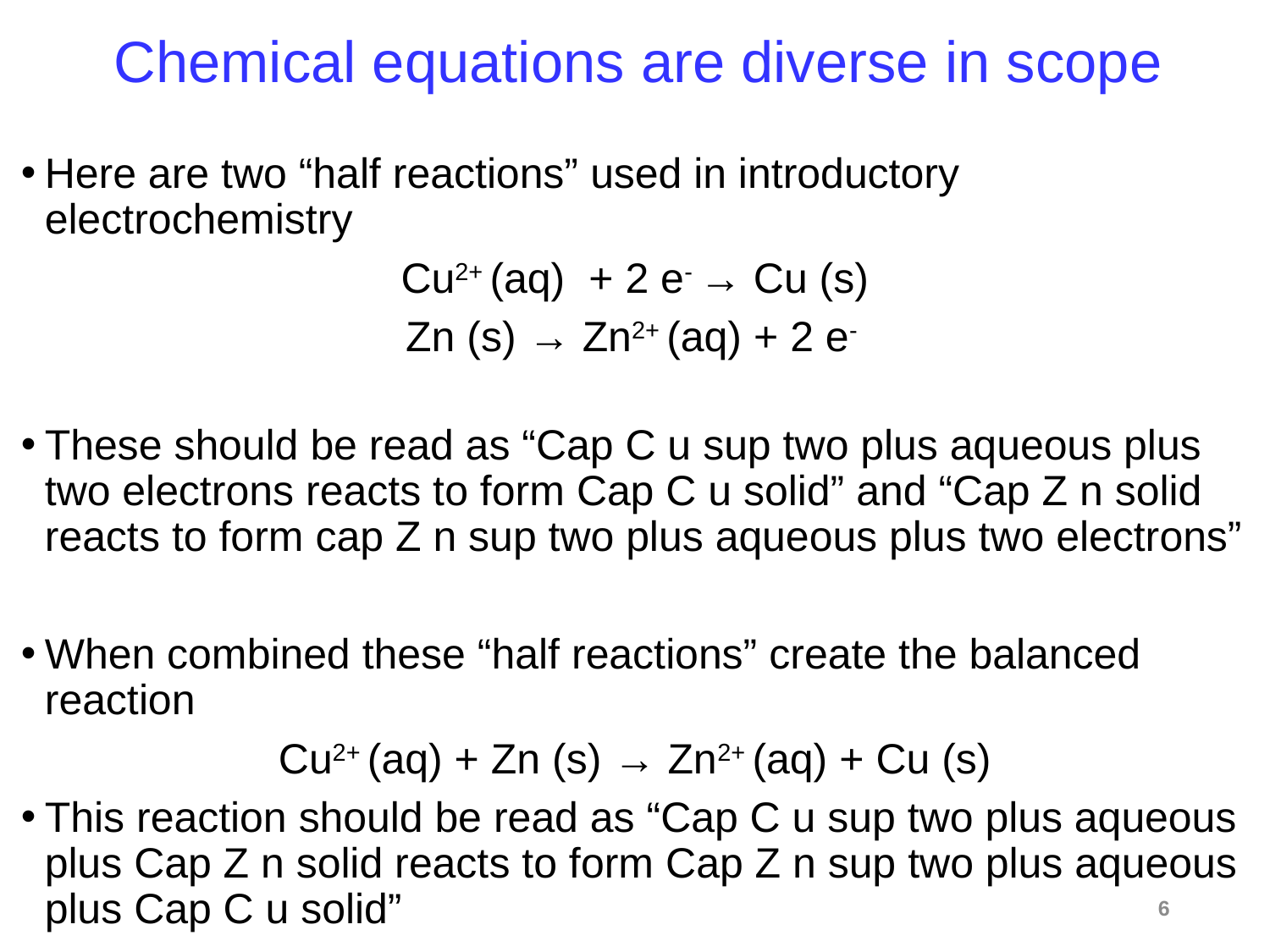

# Chemical equations are diverse in scope
Here are two “half reactions” used in introductory electrochemistry
Cu2+ (aq)  + 2 e- → Cu (s)
Zn (s) → Zn2+ (aq) + 2 e-

These should be read as “Cap C u sup two plus aqueous plus two electrons reacts to form Cap C u solid” and “Cap Z n solid reacts to form cap Z n sup two plus aqueous plus two electrons”

When combined these “half reactions” create the balanced reaction
Cu2+ (aq) + Zn (s) → Zn2+ (aq) + Cu (s)
This reaction should be read as “Cap C u sup two plus aqueous plus Cap Z n solid reacts to form Cap Z n sup two plus aqueous plus Cap C u solid”
6